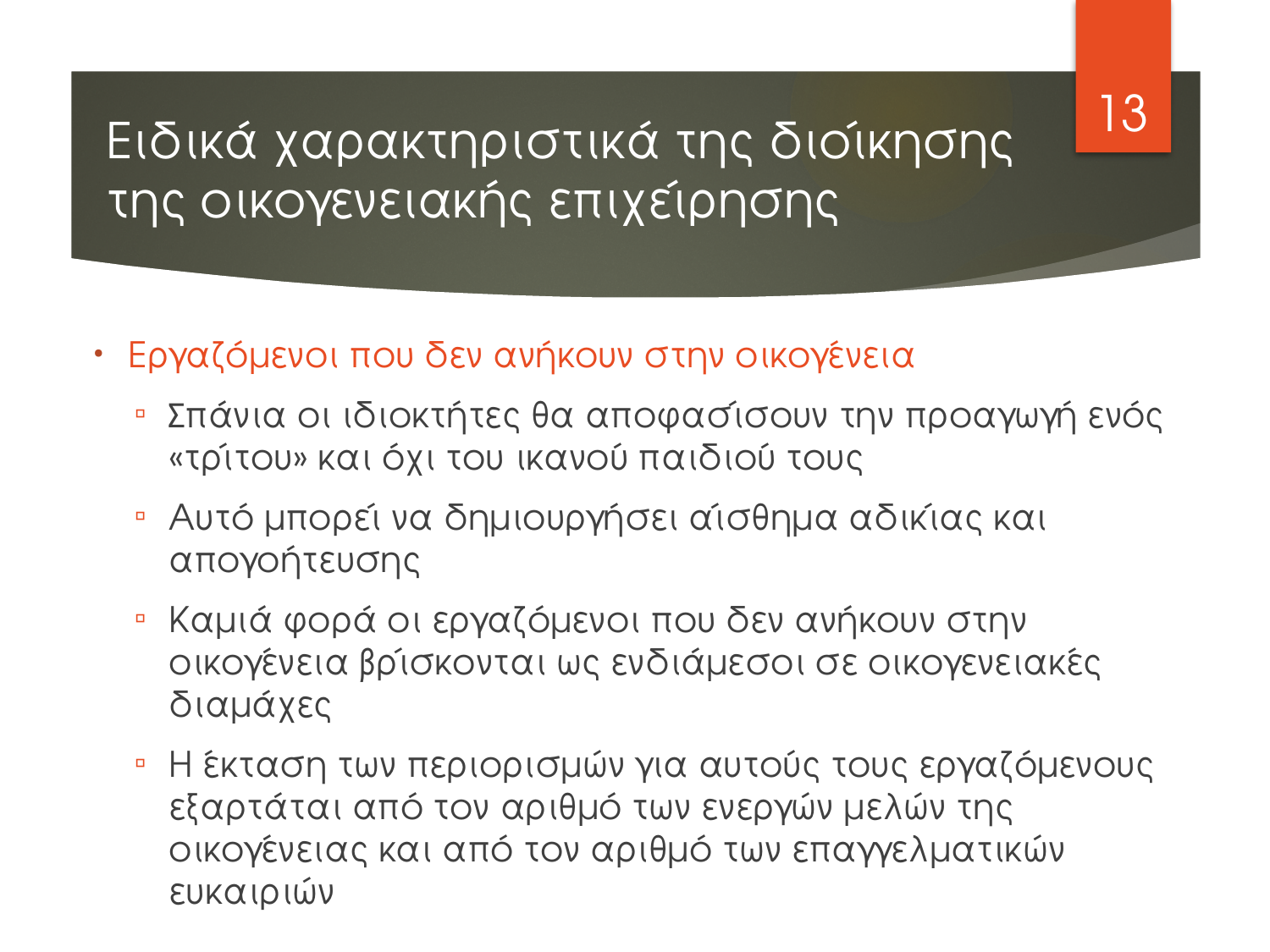

13
# Ειδικά χαρακτηριστικά της διοίκησης της οικογενειακής επιχείρησης
Εργαζόμενοι που δεν ανήκουν στην οικογένεια
Σπάνια οι ιδιοκτήτες θα αποφασίσουν την προαγωγή ενός «τρίτου» και όχι του ικανού παιδιού τους
Αυτό μπορεί να δημιουργήσει αίσθημα αδικίας και απογοήτευσης
Καμιά φορά οι εργαζόμενοι που δεν ανήκουν στην οικογένεια βρίσκονται ως ενδιάμεσοι σε οικογενειακές διαμάχες
Η έκταση των περιορισμών για αυτούς τους εργαζόμενους εξαρτάται από τον αριθμό των ενεργών μελών της οικογένειας και από τον αριθμό των επαγγελματικών ευκαιριών